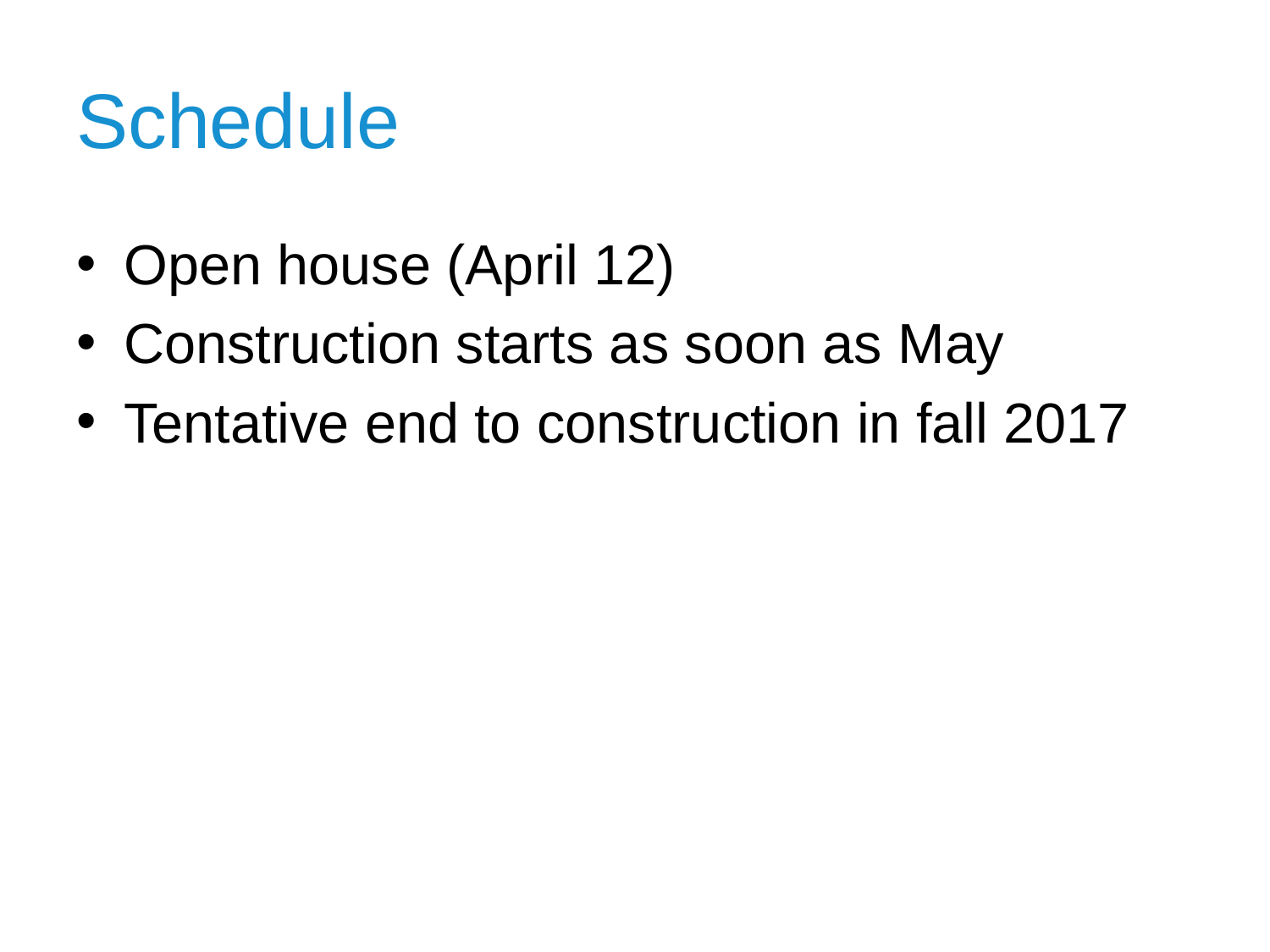

# Schedule
Open house (April 12)
Construction starts as soon as May
Tentative end to construction in fall 2017